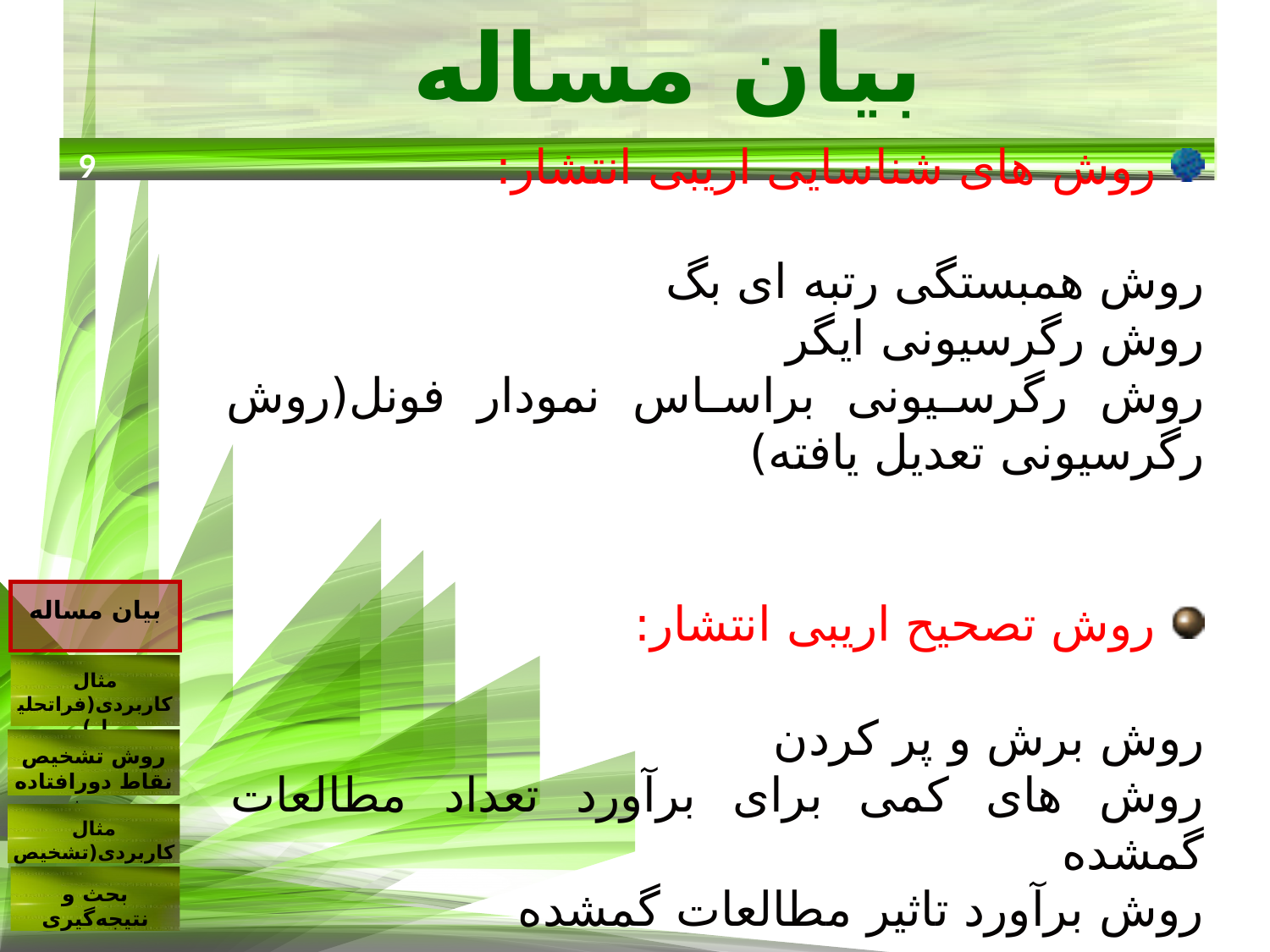

بیان مساله

9
 روش های شناسایی اریبی انتشار:

روش همبستگی رتبه ای بگ
روش رگرسیونی ایگر
روش رگرسیونی براساس نمودار فونل(روش رگرسیونی تعدیل یافته)

 روش تصحیح اریبی انتشار:

روش برش و پر کردن
روش های کمی برای برآورد تعداد مطالعات گمشده
روش برآورد تاثیر مطالعات گمشده

بیان مساله
مثال کاربردی(فراتحلیل)
روش تشخیص نقاط دورافتاده و موثر
مثال کاربردی(تشخیص نقاط)

بحث و نتیجه‌گیری

9